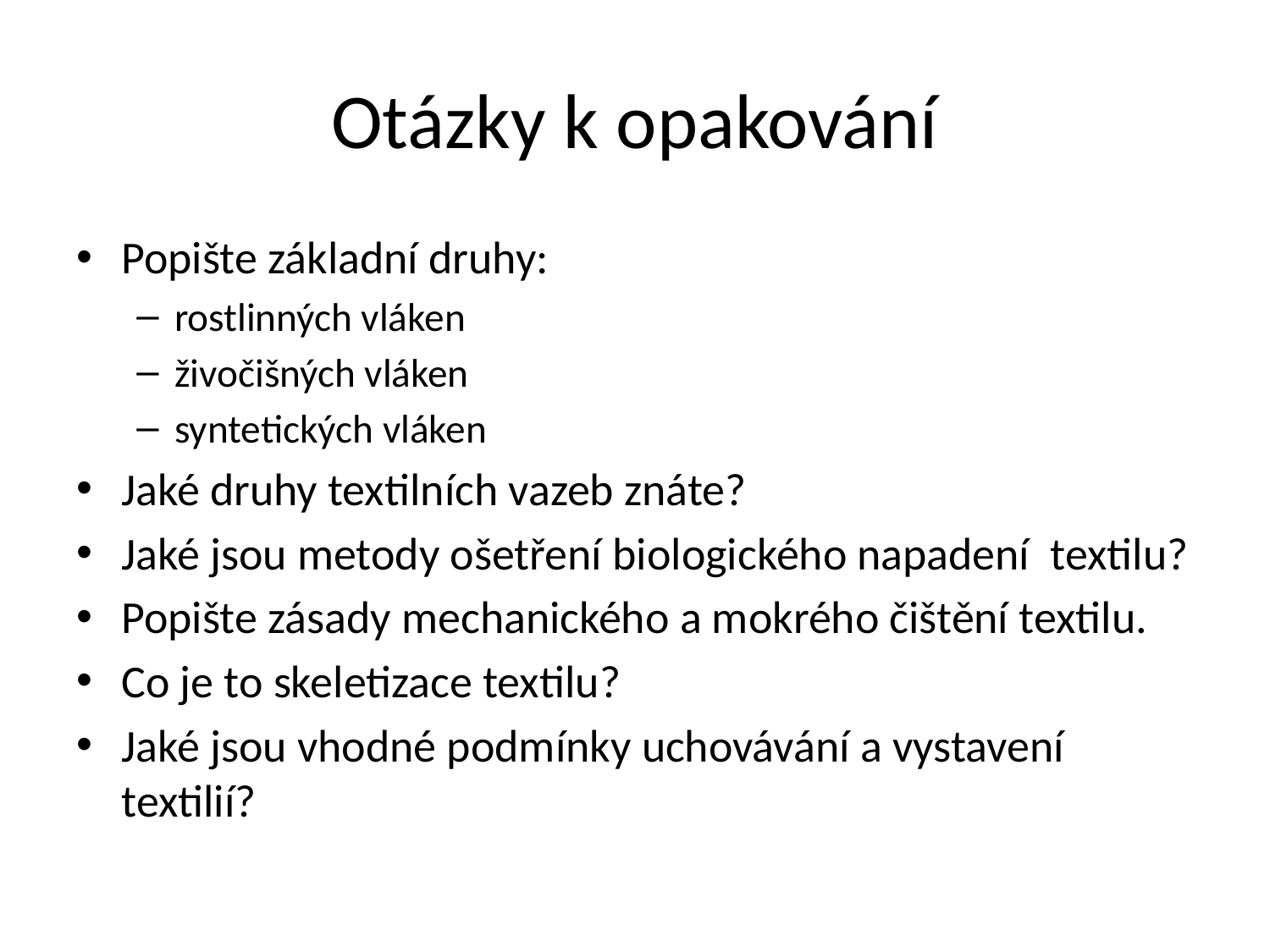

# Otázky k opakování
Popište základní druhy:
rostlinných vláken
živočišných vláken
syntetických vláken
Jaké druhy textilních vazeb znáte?
Jaké jsou metody ošetření biologického napadení  textilu?
Popište zásady mechanického a mokrého čištění textilu.
Co je to skeletizace textilu?
Jaké jsou vhodné podmínky uchovávání a vystavení textilií?